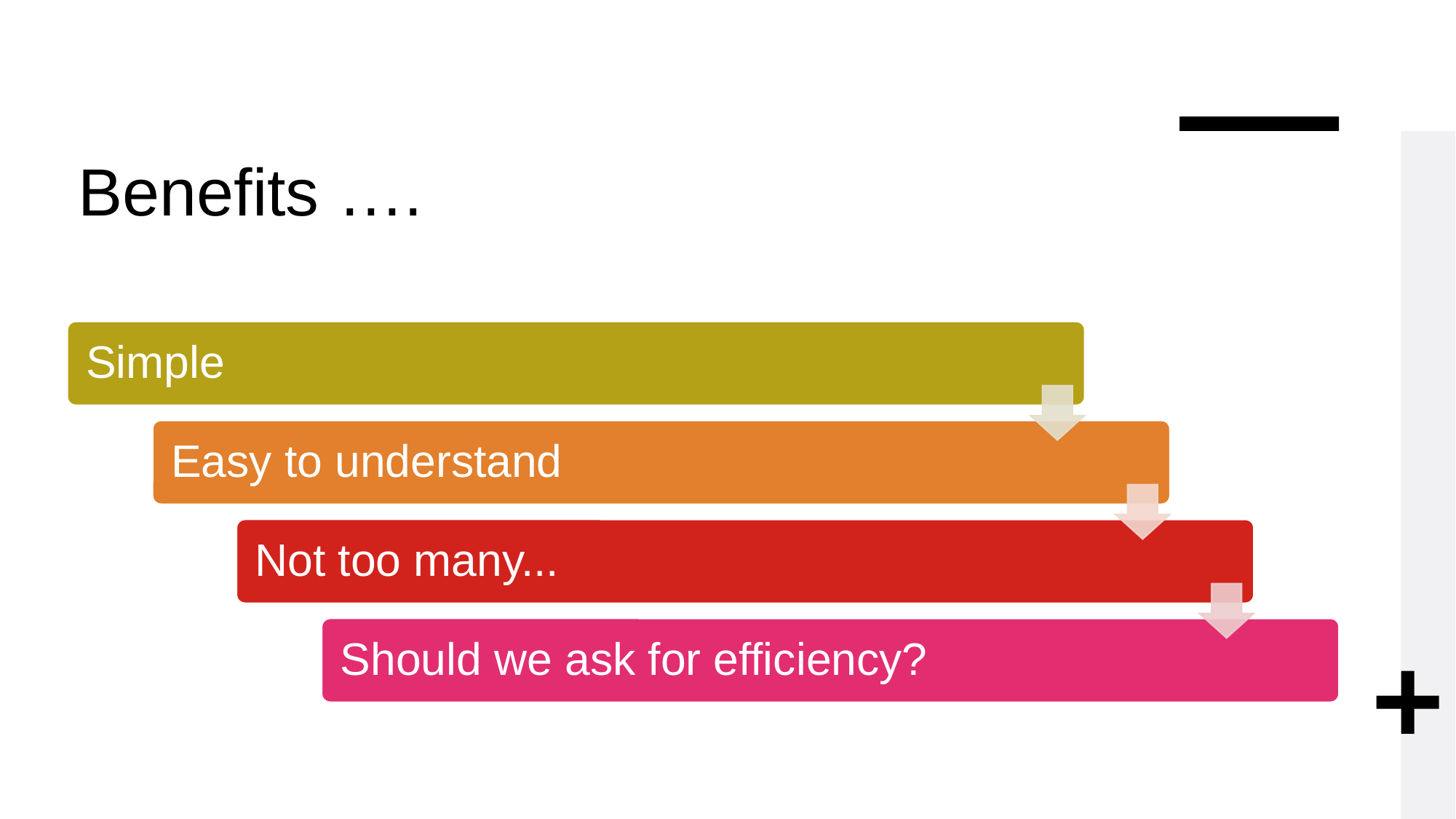

# Benefits ….
Simple
Easy to understand
Not too many...
Should we ask for efficiency?